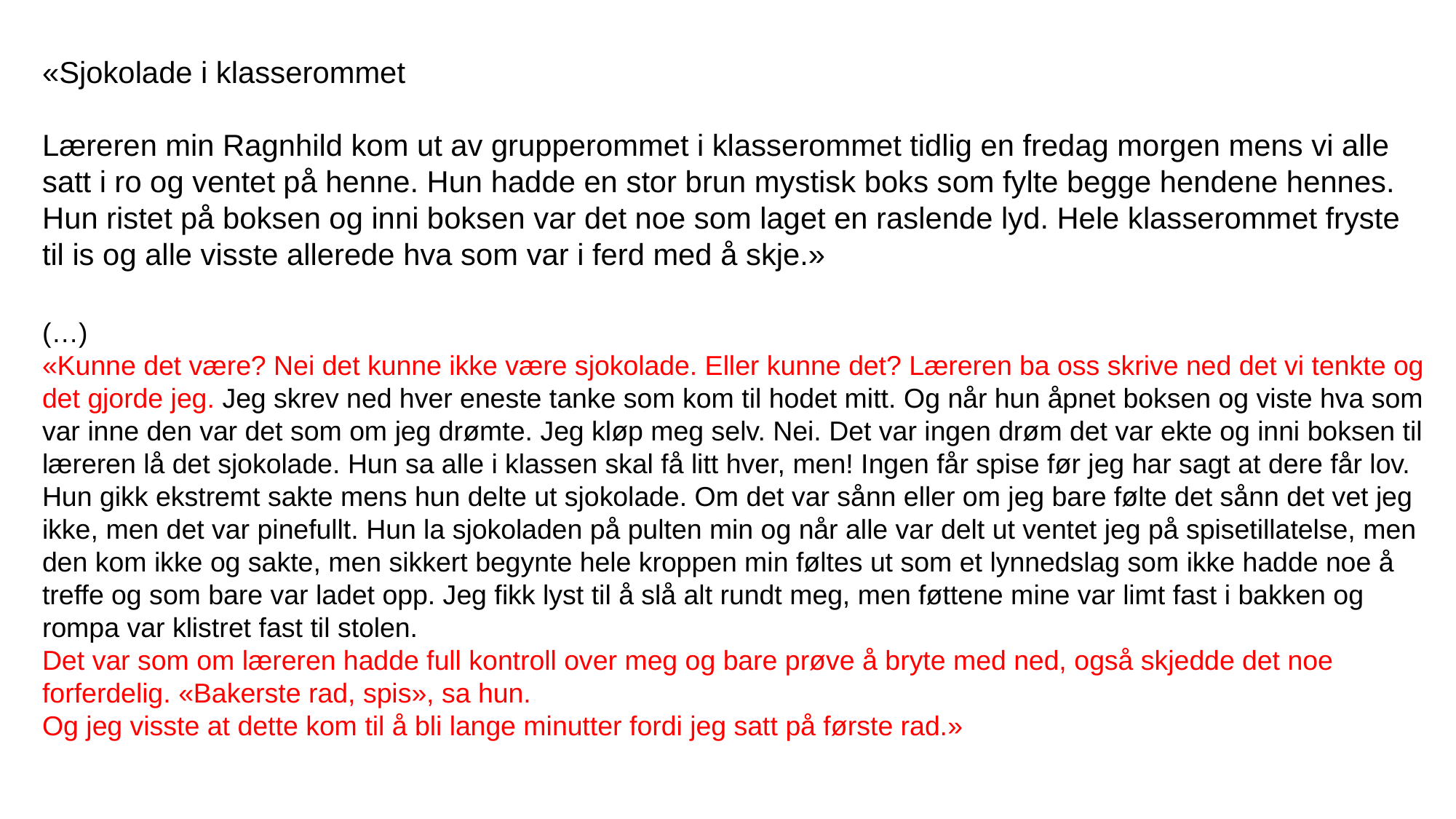

«Sjokolade i klasserommet

Læreren min Ragnhild kom ut av grupperommet i klasserommet tidlig en fredag morgen mens vi alle satt i ro og ventet på henne. Hun hadde en stor brun mystisk boks som fylte begge hendene hennes. Hun ristet på boksen og inni boksen var det noe som laget en raslende lyd. Hele klasserommet fryste til is og alle visste allerede hva som var i ferd med å skje.»

(…)
«Kunne det være? Nei det kunne ikke være sjokolade. Eller kunne det? Læreren ba oss skrive ned det vi tenkte og det gjorde jeg. Jeg skrev ned hver eneste tanke som kom til hodet mitt. Og når hun åpnet boksen og viste hva som var inne den var det som om jeg drømte. Jeg kløp meg selv. Nei. Det var ingen drøm det var ekte og inni boksen til læreren lå det sjokolade. Hun sa alle i klassen skal få litt hver, men! Ingen får spise før jeg har sagt at dere får lov.
Hun gikk ekstremt sakte mens hun delte ut sjokolade. Om det var sånn eller om jeg bare følte det sånn det vet jeg ikke, men det var pinefullt. Hun la sjokoladen på pulten min og når alle var delt ut ventet jeg på spisetillatelse, men  den kom ikke og sakte, men sikkert begynte hele kroppen min føltes ut som et lynnedslag som ikke hadde noe å treffe og som bare var ladet opp. Jeg fikk lyst til å slå alt rundt meg, men føttene mine var limt fast i bakken og rompa var klistret fast til stolen.
Det var som om læreren hadde full kontroll over meg og bare prøve å bryte med ned, også skjedde det noe forferdelig. «Bakerste rad, spis», sa hun.
Og jeg visste at dette kom til å bli lange minutter fordi jeg satt på første rad.»